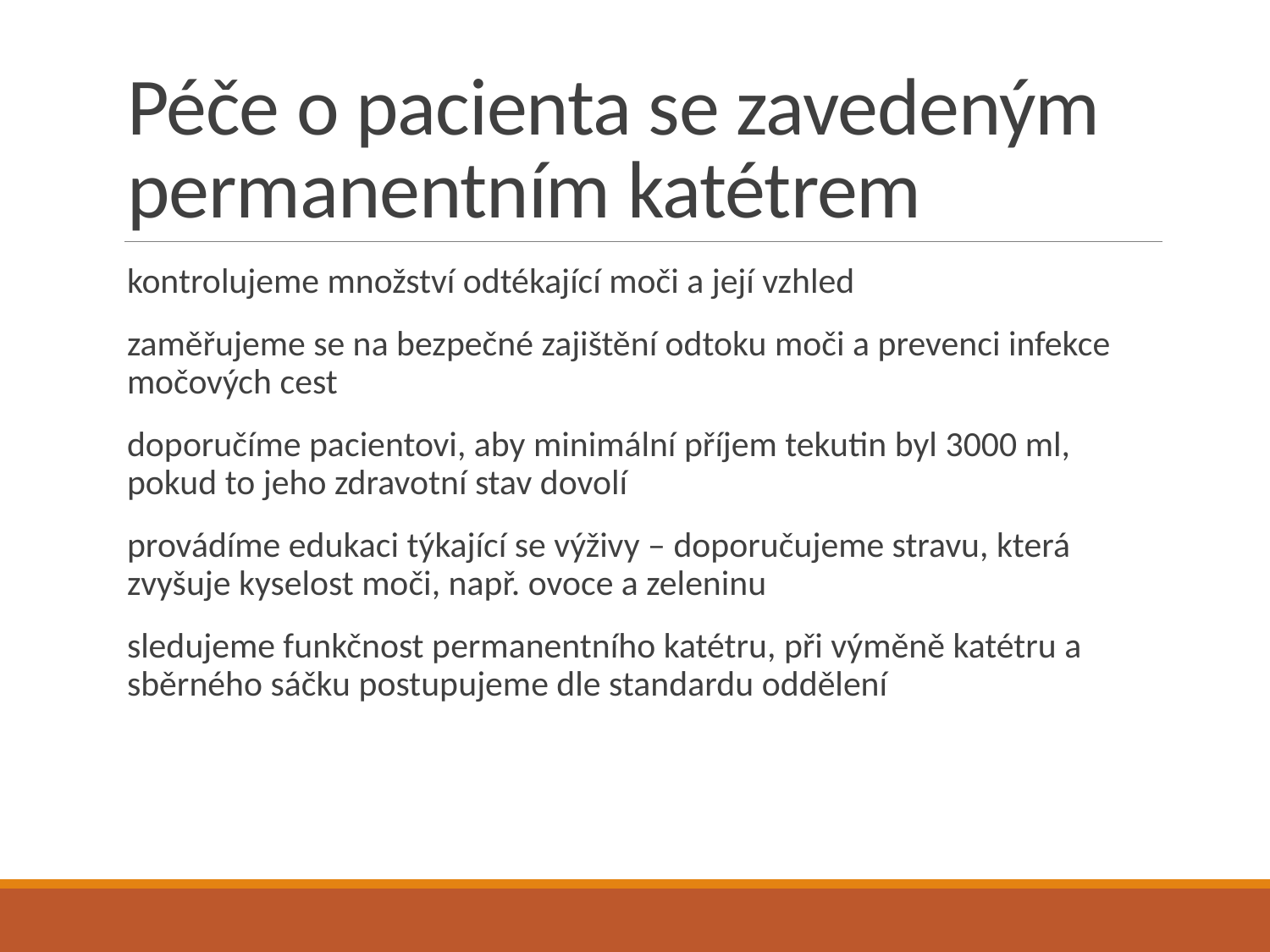

# Péče o pacienta se zavedeným permanentním katétrem
kontrolujeme množství odtékající moči a její vzhled
zaměřujeme se na bezpečné zajištění odtoku moči a prevenci infekce močových cest
doporučíme pacientovi, aby minimální příjem tekutin byl 3000 ml, pokud to jeho zdravotní stav dovolí
provádíme edukaci týkající se výživy – doporučujeme stravu, která zvyšuje kyselost moči, např. ovoce a zeleninu
sledujeme funkčnost permanentního katétru, při výměně katétru a sběrného sáčku postupujeme dle standardu oddělení